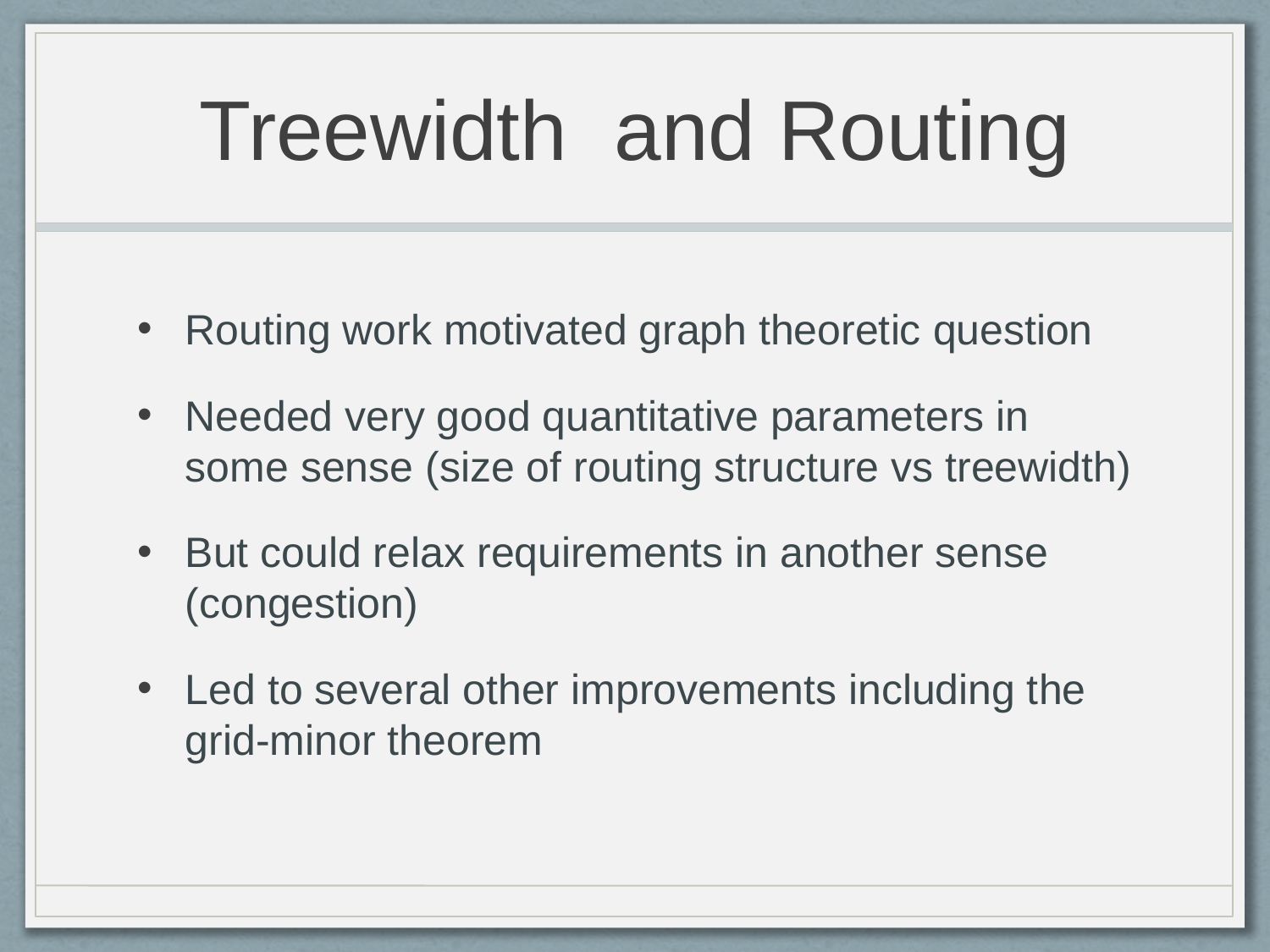

# Treewidth  and Routing
Routing work motivated graph theoretic question
Needed very good quantitative parameters in some sense (size of routing structure vs treewidth)
But could relax requirements in another sense (congestion)
Led to several other improvements including the grid-minor theorem